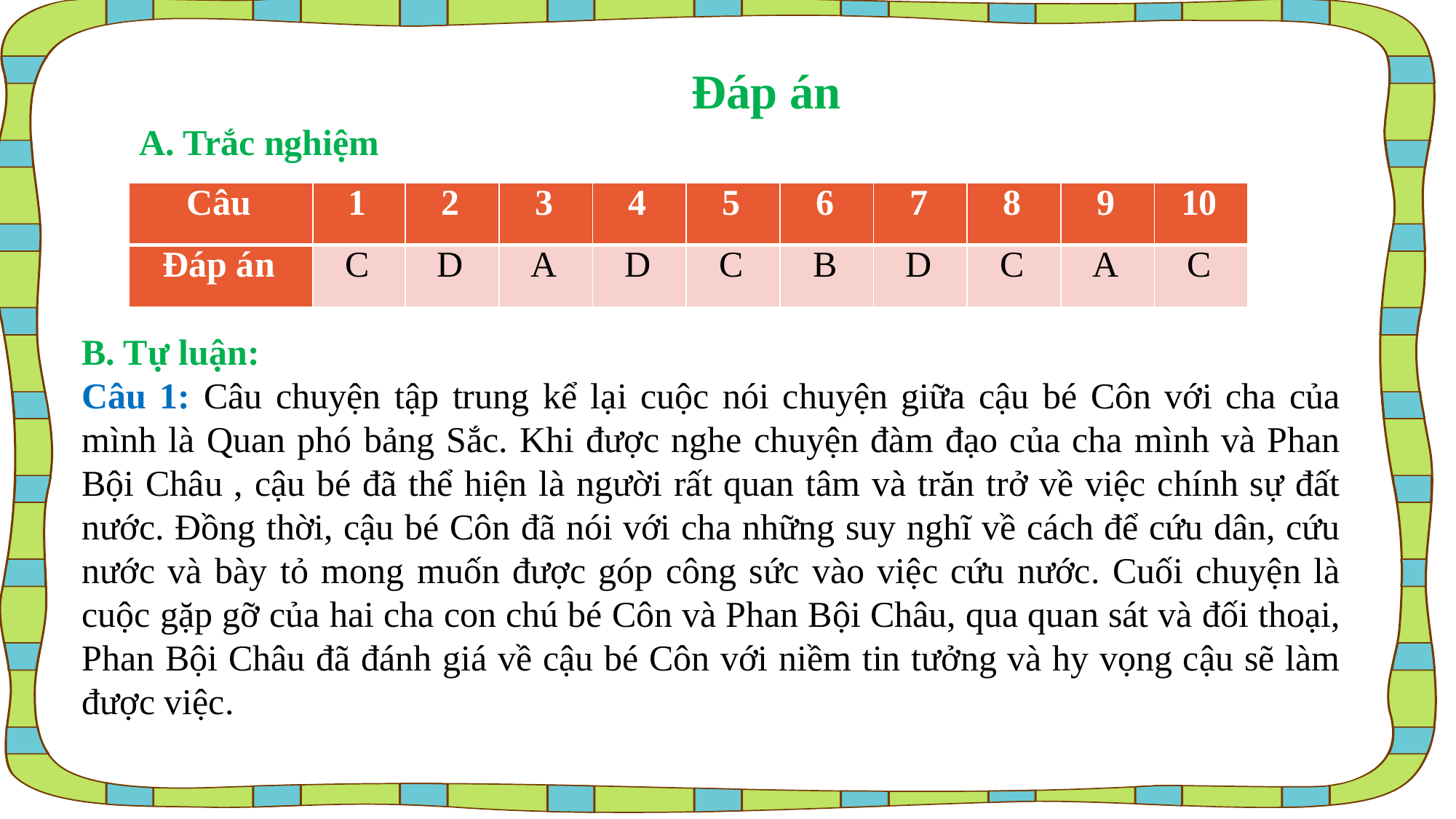

Đáp án
A. Trắc nghiệm

| Câu | 1 | 2 | 3 | 4 | 5 | 6 | 7 | 8 | 9 | 10 |
| --- | --- | --- | --- | --- | --- | --- | --- | --- | --- | --- |
| Đáp án | C | D | A | D | C | B | D | C | A | C |
B. Tự luận:
Câu 1: Câu chuyện tập trung kể lại cuộc nói chuyện giữa cậu bé Côn với cha của mình là Quan phó bảng Sắc. Khi được nghe chuyện đàm đạo của cha mình và Phan Bội Châu , cậu bé đã thể hiện là người rất quan tâm và trăn trở về việc chính sự đất nước. Đồng thời, cậu bé Côn đã nói với cha những suy nghĩ về cách để cứu dân, cứu nước và bày tỏ mong muốn được góp công sức vào việc cứu nước. Cuối chuyện là cuộc gặp gỡ của hai cha con chú bé Côn và Phan Bội Châu, qua quan sát và đối thoại, Phan Bội Châu đã đánh giá về cậu bé Côn với niềm tin tưởng và hy vọng cậu sẽ làm được việc.